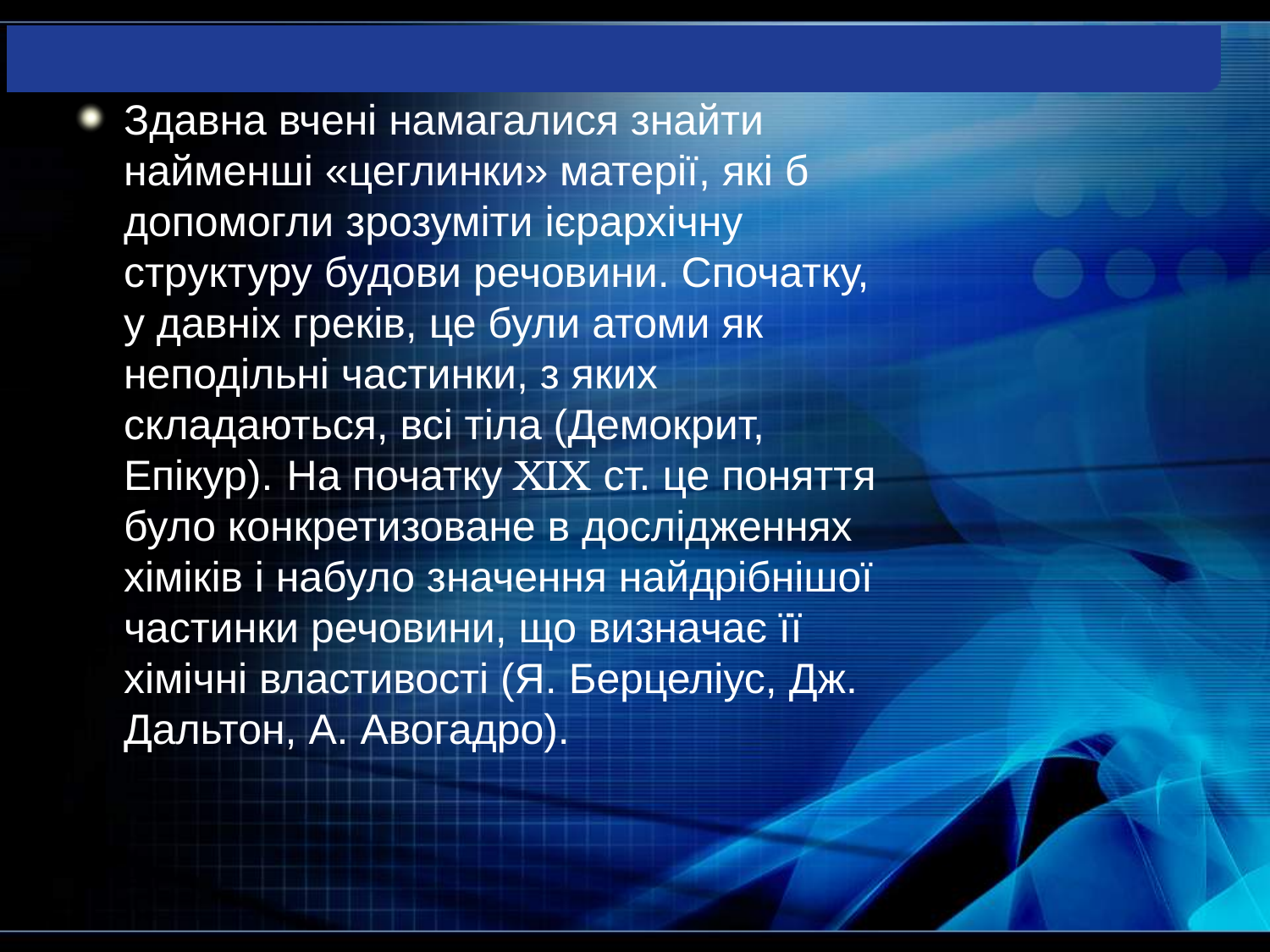

Здавна вчені намагалися знайти найменші «цеглинки» матерії, які б допомогли зрозуміти ієрархічну структуру будови речовини. Спочатку, у давніх греків, це були атоми як неподільні частинки, з яких складаються, всі тіла (Демокрит, Епікур). На початку XIX ст. це поняття було конкретизоване в дослідженнях хіміків і набуло значення найдрібнішої частинки речовини, що визначає її хімічні властивості (Я. Берцеліус, Дж. Дальтон, А. Авогадро).